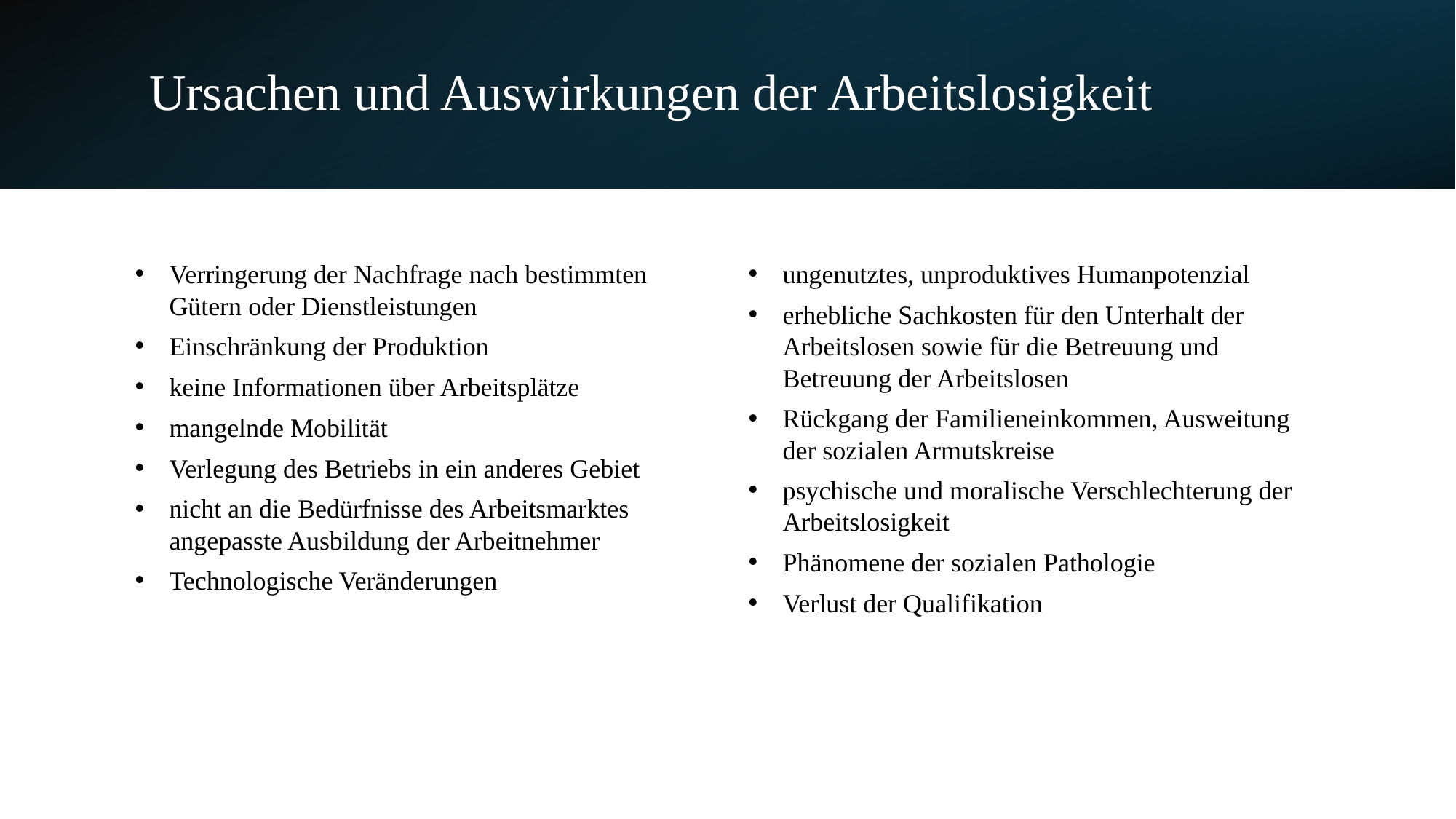

# Ursachen und Auswirkungen der Arbeitslosigkeit
Verringerung der Nachfrage nach bestimmten Gütern oder Dienstleistungen
Einschränkung der Produktion
keine Informationen über Arbeitsplätze
mangelnde Mobilität
Verlegung des Betriebs in ein anderes Gebiet
nicht an die Bedürfnisse des Arbeitsmarktes angepasste Ausbildung der Arbeitnehmer
Technologische Veränderungen
ungenutztes, unproduktives Humanpotenzial
erhebliche Sachkosten für den Unterhalt der Arbeitslosen sowie für die Betreuung und Betreuung der Arbeitslosen
Rückgang der Familieneinkommen, Ausweitung der sozialen Armutskreise
psychische und moralische Verschlechterung der Arbeitslosigkeit
Phänomene der sozialen Pathologie
Verlust der Qualifikation